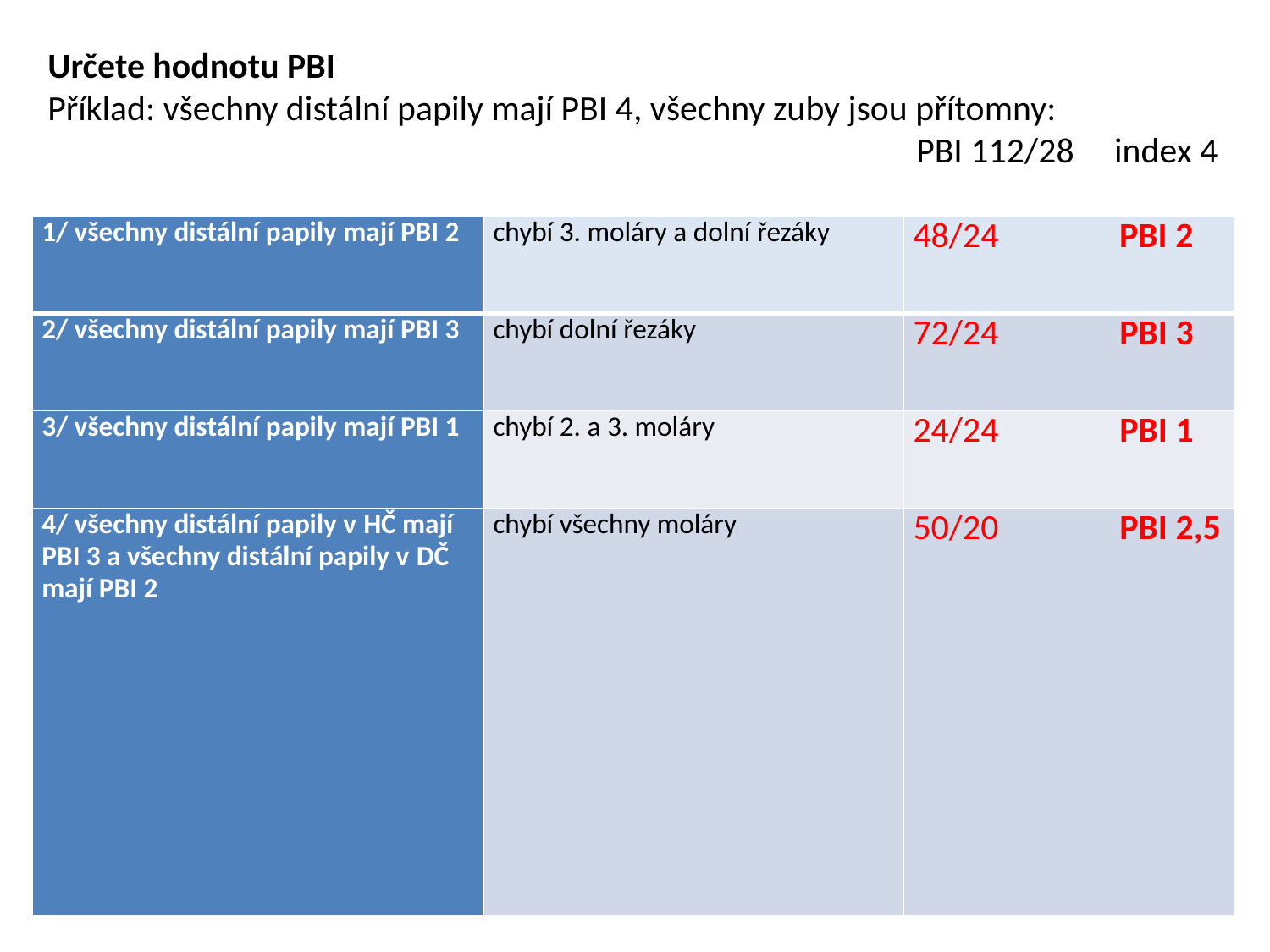

Určete hodnotu PBI
Příklad: všechny distální papily mají PBI 4, všechny zuby jsou přítomny:
                                                                                                            PBI 112/28     index 4
| 1/ všechny distální papily mají PBI 2 | chybí 3. moláry a dolní řezáky | 48/24 PBI 2 |
| --- | --- | --- |
| 2/ všechny distální papily mají PBI 3 | chybí dolní řezáky | 72/24 PBI 3 |
| 3/ všechny distální papily mají PBI 1 | chybí 2. a 3. moláry | 24/24 PBI 1 |
| 4/ všechny distální papily v HČ mají PBI 3 a všechny distální papily v DČ mají PBI 2 | chybí všechny moláry | 50/20 PBI 2,5 |